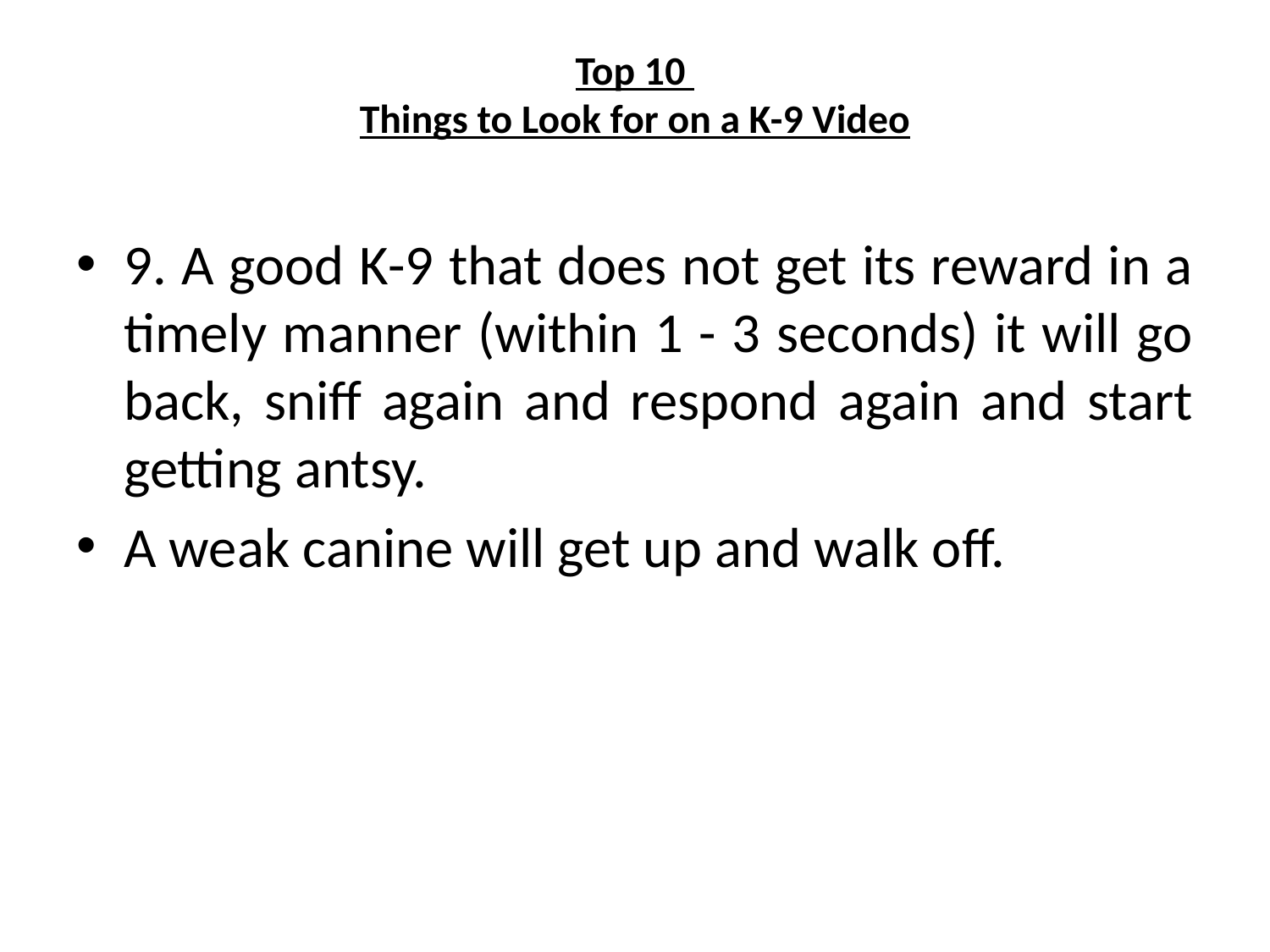

# Top 10 Things to Look for on a K-9 Video
9. A good K-9 that does not get its reward in a timely manner (within 1 - 3 seconds) it will go back, sniff again and respond again and start getting antsy.
A weak canine will get up and walk off.